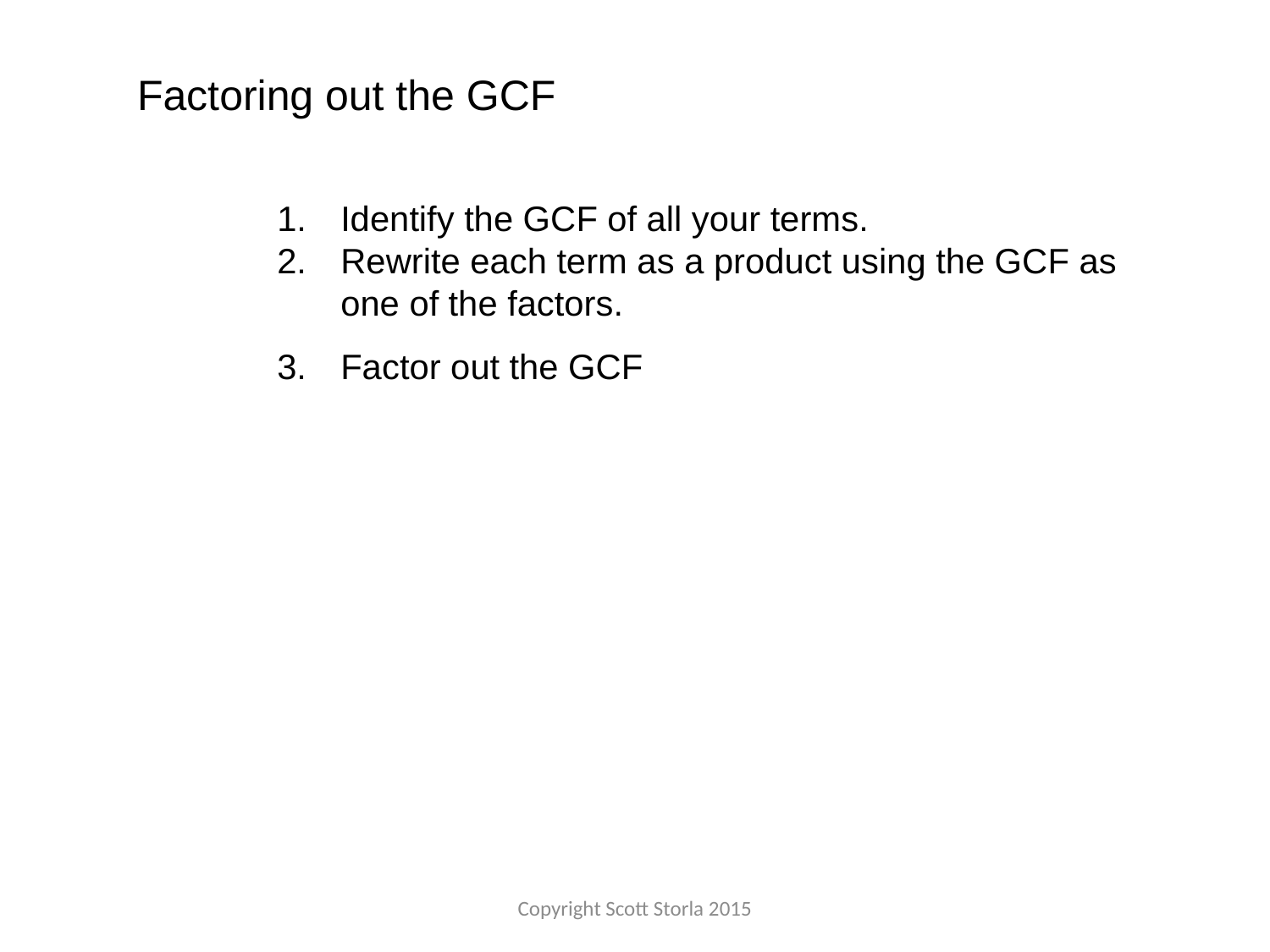

Factoring out the GCF
Identify the GCF of all your terms.
Rewrite each term as a product using the GCF as one of the factors.
Factor out the GCF
Copyright Scott Storla 2015